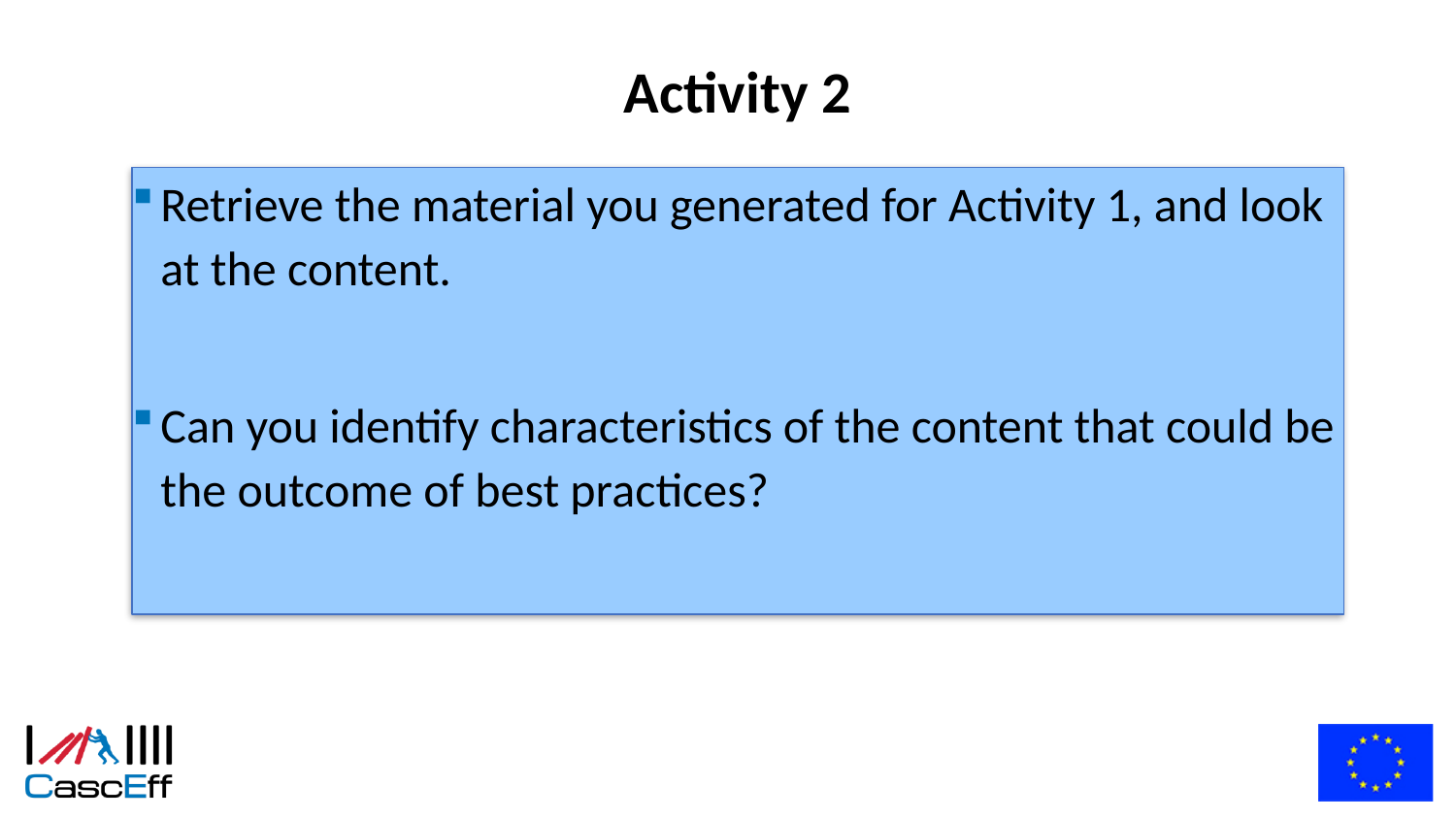

# Activity 2
Retrieve the material you generated for Activity 1, and look at the content.

Can you identify characteristics of the content that could be the outcome of best practices?